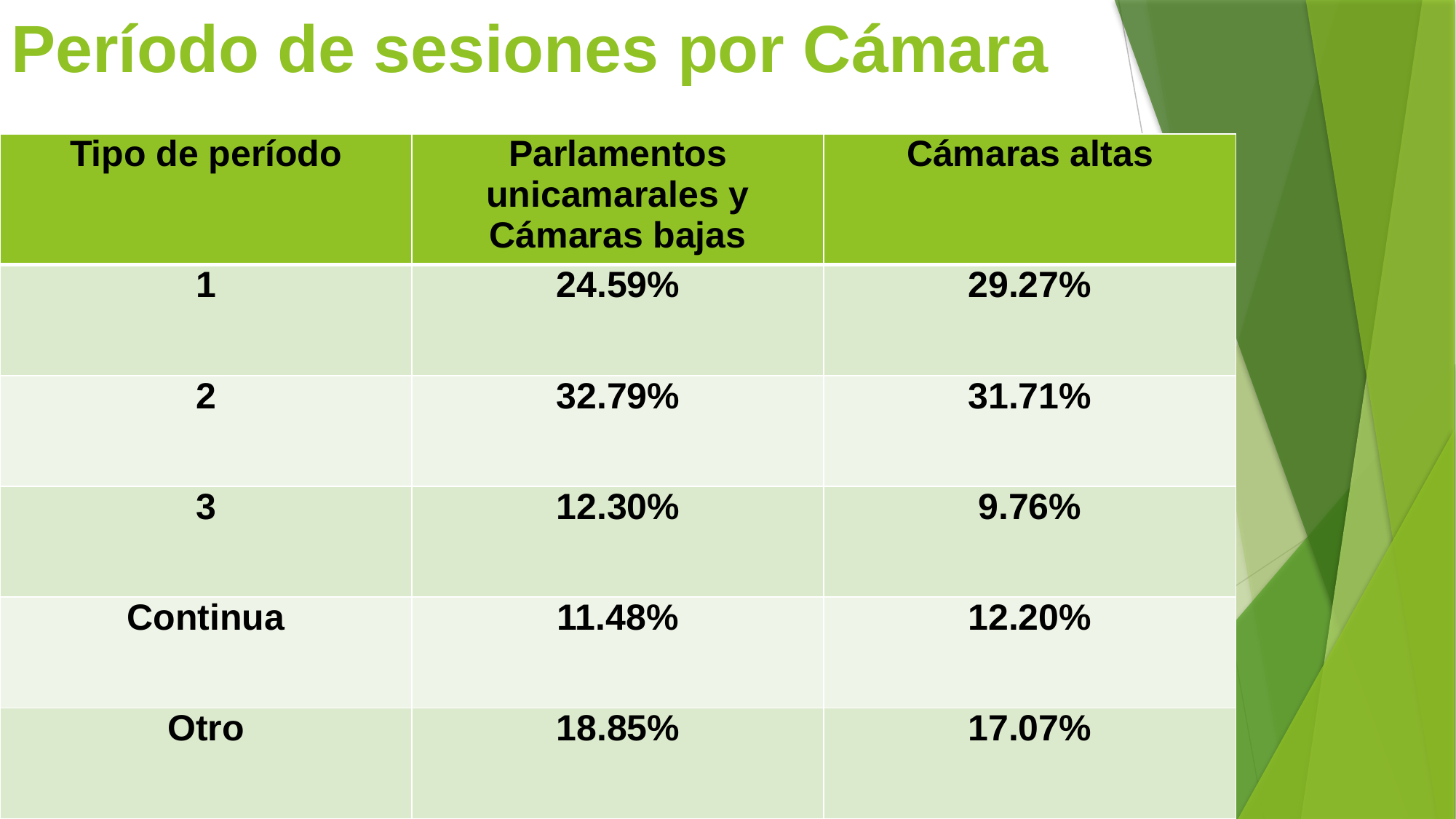

# Período de sesiones por Cámara
| Tipo de período | Parlamentos unicamarales y Cámaras bajas | Cámaras altas |
| --- | --- | --- |
| 1 | 24.59% | 29.27% |
| 2 | 32.79% | 31.71% |
| 3 | 12.30% | 9.76% |
| Continua | 11.48% | 12.20% |
| Otro | 18.85% | 17.07% |